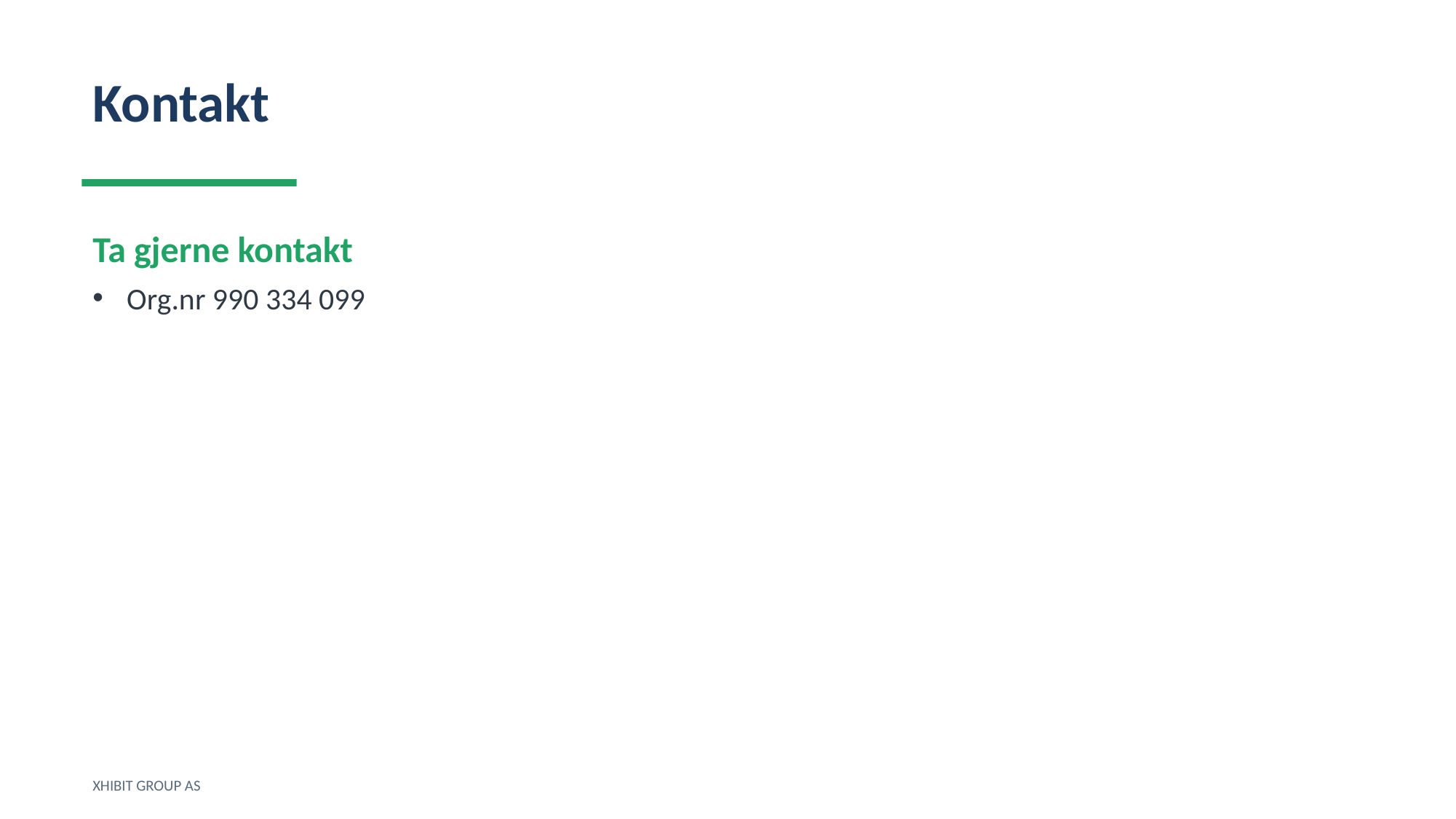

Kontakt

Ta gjerne kontakt
Org.nr 990 334 099
XHIBIT GROUP AS